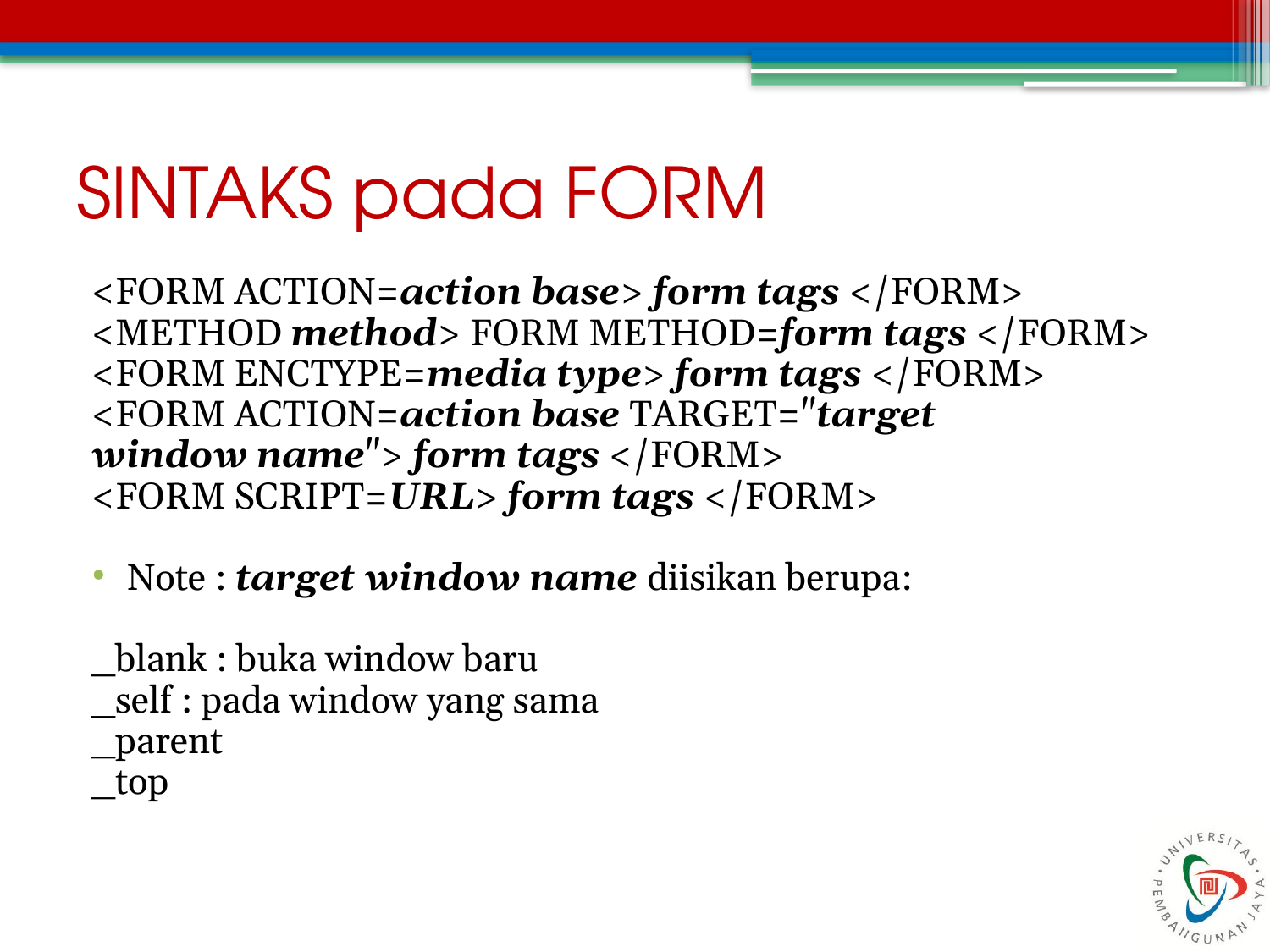

# SINTAKS pada FORM
<FORM ACTION=action base> form tags </FORM>
<METHOD method> FORM METHOD=form tags </FORM>
<FORM ENCTYPE=media type> form tags </FORM>
<FORM ACTION=action base TARGET="target
window name"> form tags </FORM>
<FORM SCRIPT=URL> form tags </FORM>

Note : target window name diisikan berupa:

_blank : buka window baru
_self : pada window yang sama
_parent
_top